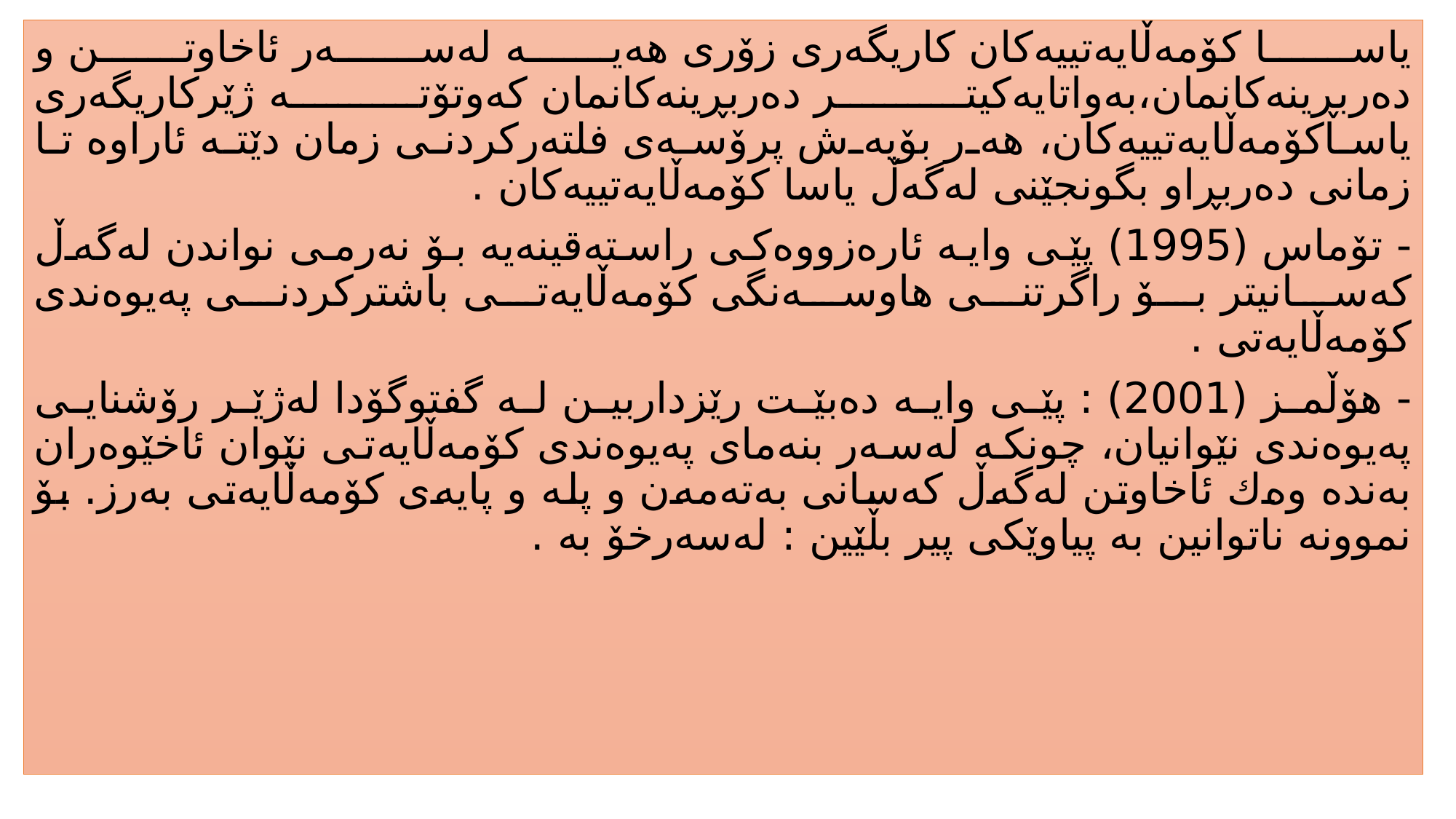

یاسا کۆمەڵایەتییەکان کاریگەری زۆری هەیە لەسەر ئاخاوتن و دەربڕینەکانمان،بەواتایەکیتر دەربڕینەکانمان کەوتۆتە ژێرکاریگەری یاساکۆمەڵایەتییەکان، هەر بۆیەش پرۆسەی فلتەرکردنی زمان دێتە ئاراوە تا زمانی دەربڕاو بگونجێنی لەگەڵ یاسا کۆمەڵایەتییەکان .
- تۆماس (1995) پێی وایە ئارەزووەكی راستەقینەیە بۆ نەرمی نواندن لەگەڵ كەسانیتر بۆ راگرتنی هاوسەنگی كۆمەڵایەتی باشتركردنی پەیوەندی كۆمەڵایەتی .
- هۆڵمز (2001) : پێی وایە دەبێت رێزداربین لە گفتوگۆدا لەژێر رۆشنایی پەیوەندی نێوانیان، چونكە لەسەر بنەمای پەیوەندی كۆمەڵایەتی نێوان ئاخێوەران بەندە وەك ئاخاوتن لەگەڵ كەسانی بەتەمەن و پلە و پایەی كۆمەڵایەتی بەرز. بۆ نموونە ناتوانین بە پیاوێكی پیر بڵێین : لەسەرخۆ بە .